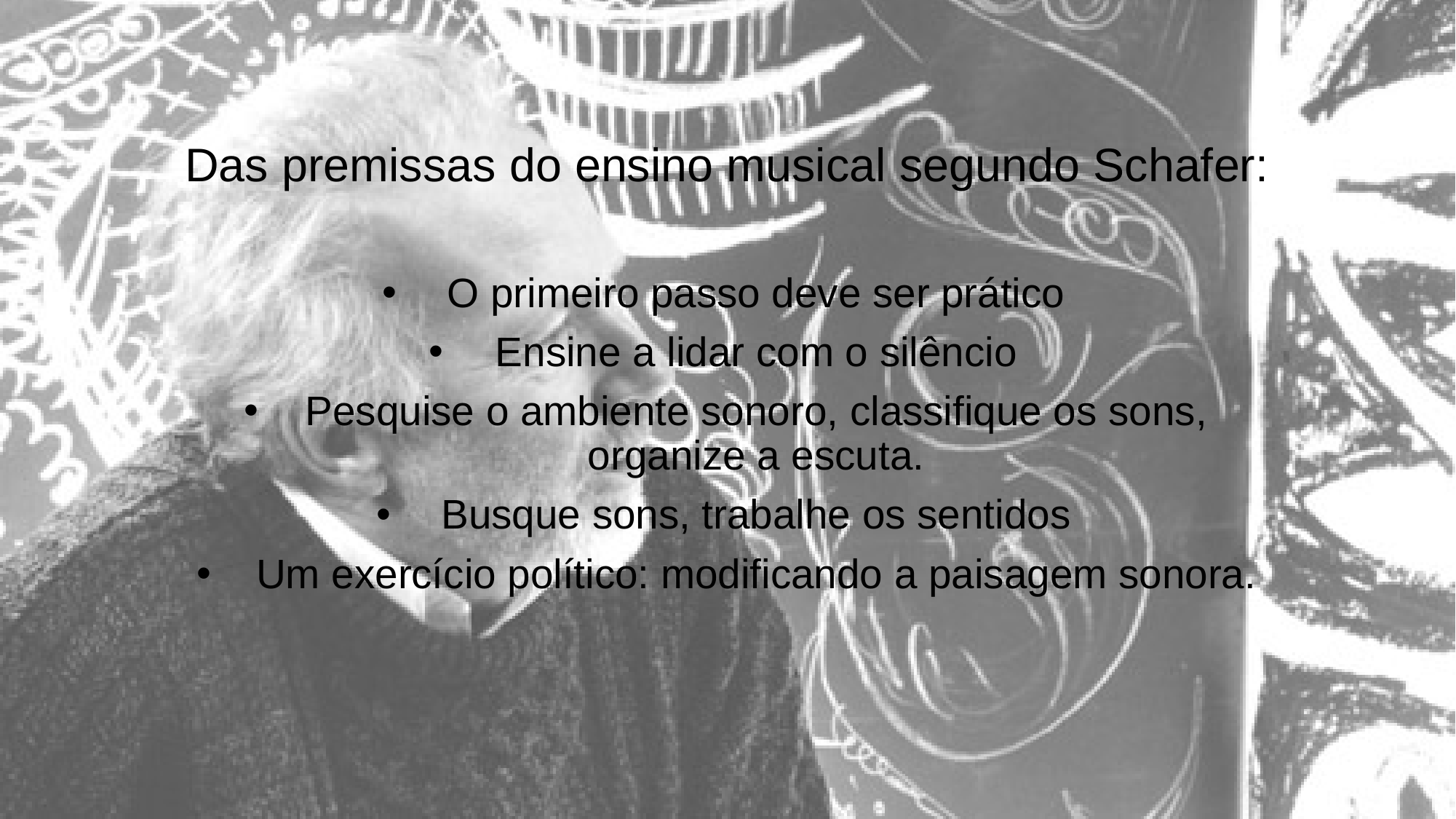

# Das premissas do ensino musical segundo Schafer:

O primeiro passo deve ser prático
Ensine a lidar com o silêncio
Pesquise o ambiente sonoro, classifique os sons, organize a escuta.
Busque sons, trabalhe os sentidos
Um exercício político: modificando a paisagem sonora.